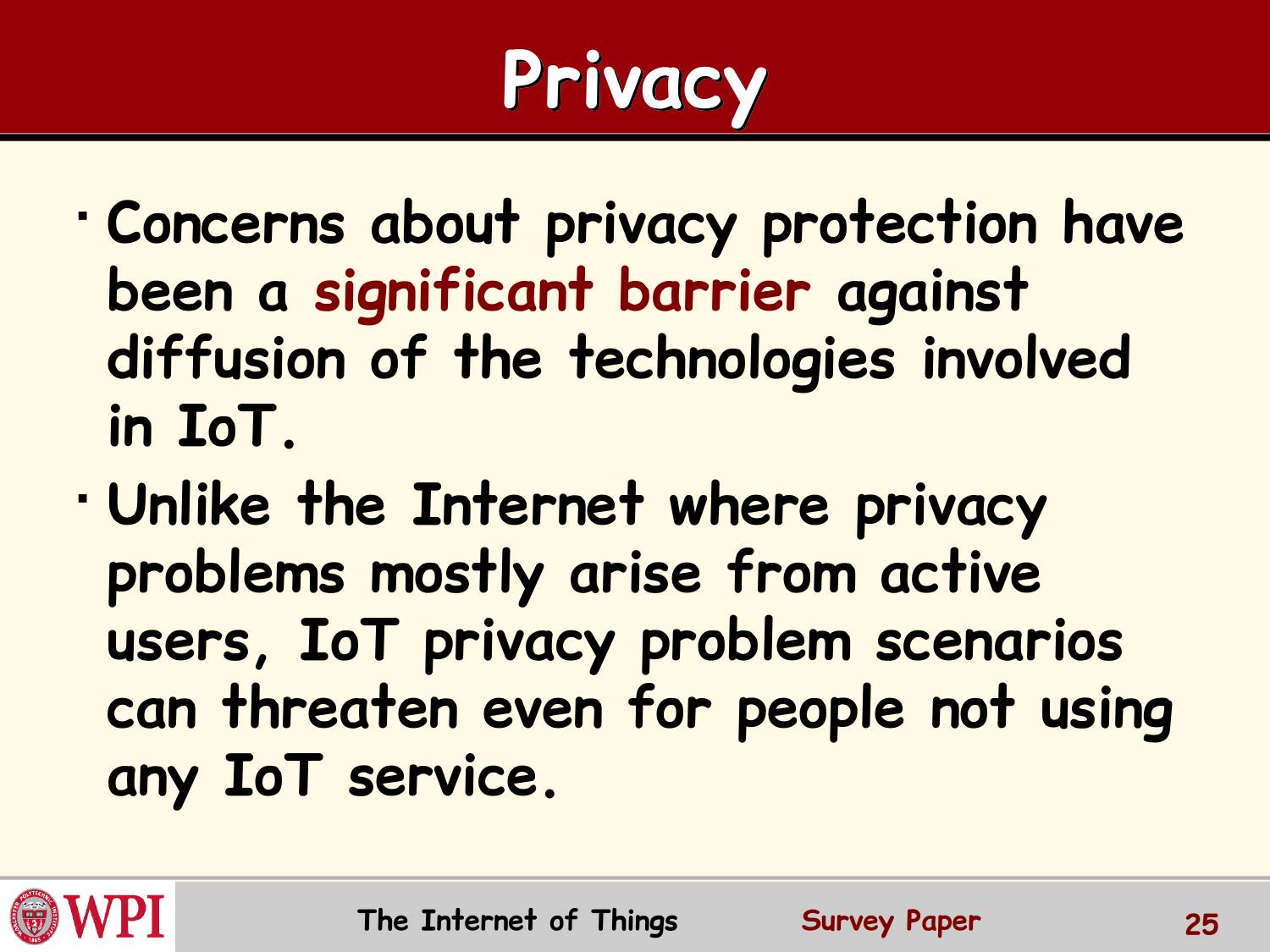

# Privacy
Concerns about privacy protection have been a significant barrier against diffusion of the technologies involved in IoT.
Unlike the Internet where privacy problems mostly arise from active users, IoT privacy problem scenarios can threaten even for people not using any IoT service.
  The Internet of Things          Survey Paper
25